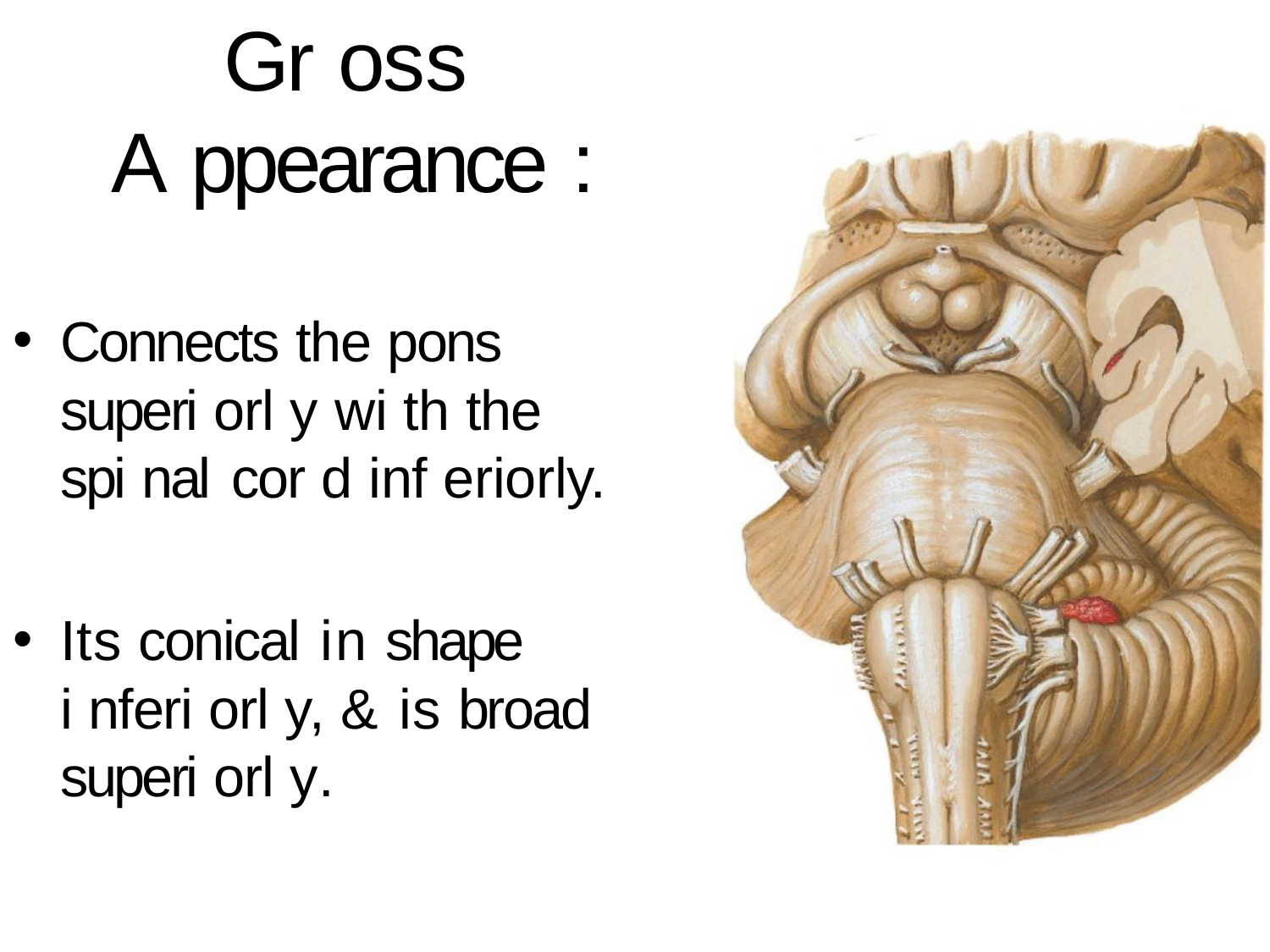

Gr oss
A ppearance :
•
•
Connects the pons
superi orl y wi th the
spi nal cor d inf eriorly.
Its conical in shape
i nferi orl y, & is broad
superi orl y.